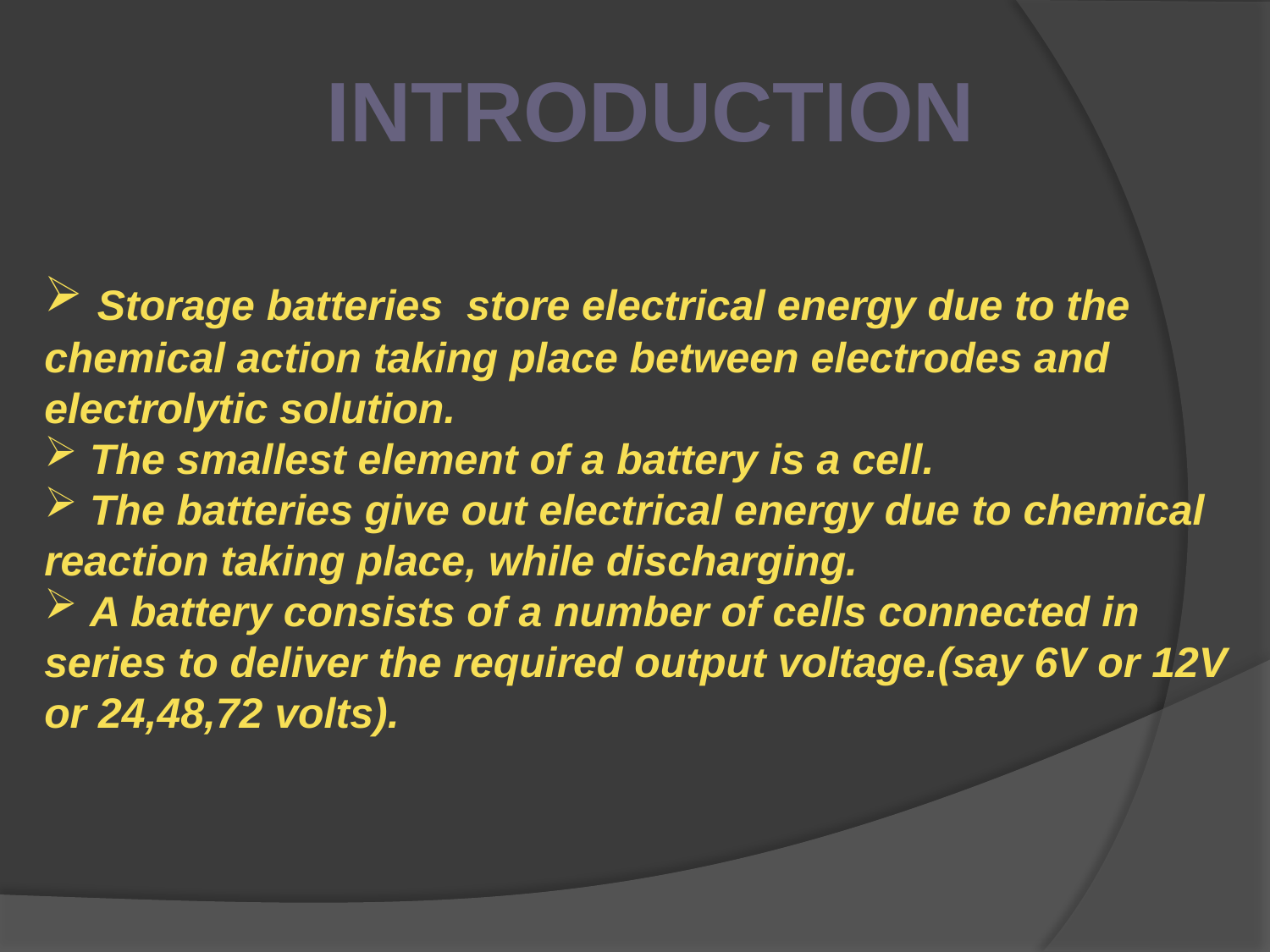

INTRODUCTION
 Storage batteries  store electrical energy due to the chemical action taking place between electrodes and electrolytic solution.
 The smallest element of a battery is a cell.
 The batteries give out electrical energy due to chemical reaction taking place, while discharging.
 A battery consists of a number of cells connected in series to deliver the required output voltage.(say 6V or 12V or 24,48,72 volts).